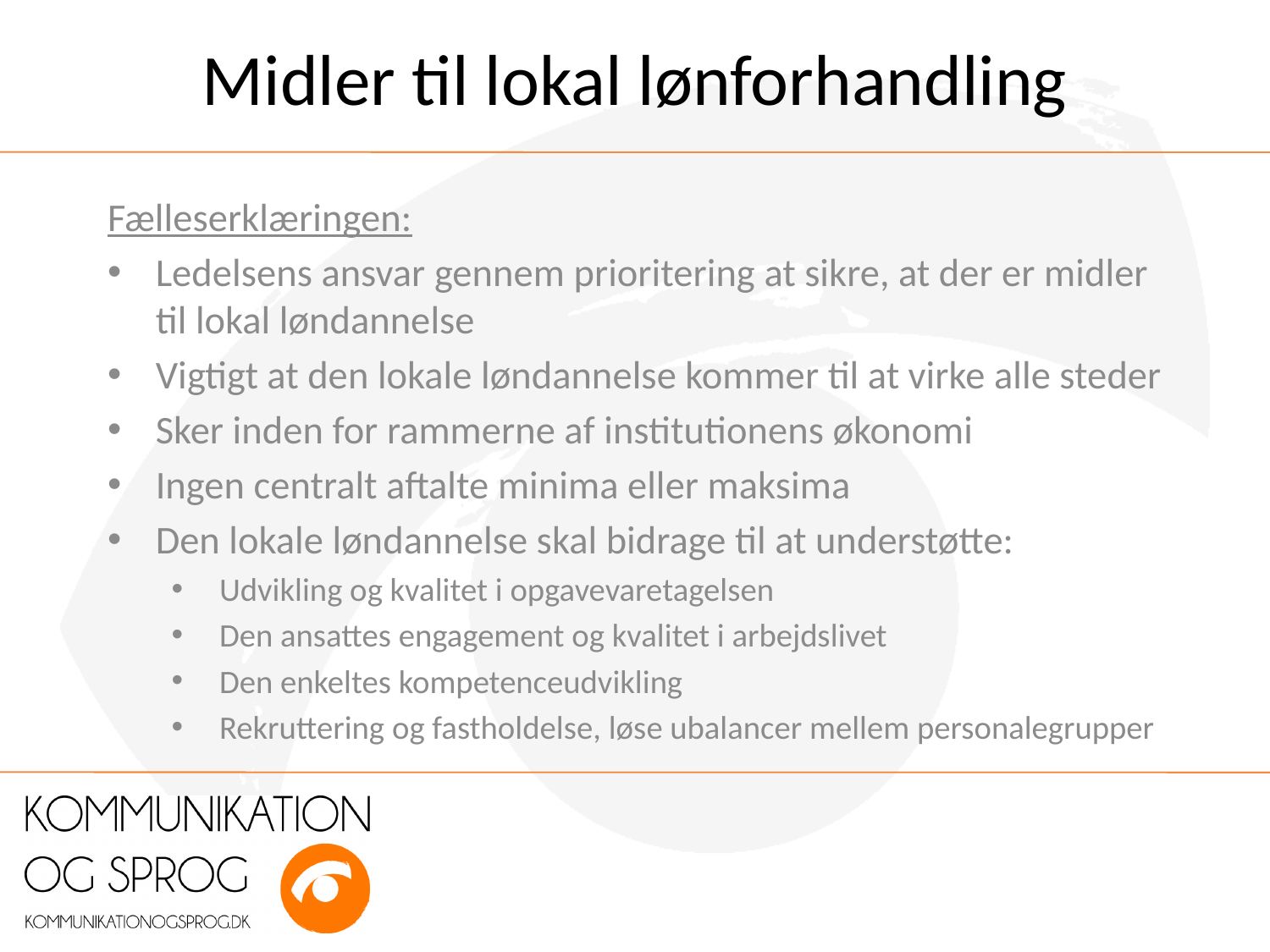

# Midler til lokal lønforhandling
Fælleserklæringen:
Ledelsens ansvar gennem prioritering at sikre, at der er midler til lokal løndannelse
Vigtigt at den lokale løndannelse kommer til at virke alle steder
Sker inden for rammerne af institutionens økonomi
Ingen centralt aftalte minima eller maksima
Den lokale løndannelse skal bidrage til at understøtte:
Udvikling og kvalitet i opgavevaretagelsen
Den ansattes engagement og kvalitet i arbejdslivet
Den enkeltes kompetenceudvikling
Rekruttering og fastholdelse, løse ubalancer mellem personalegrupper